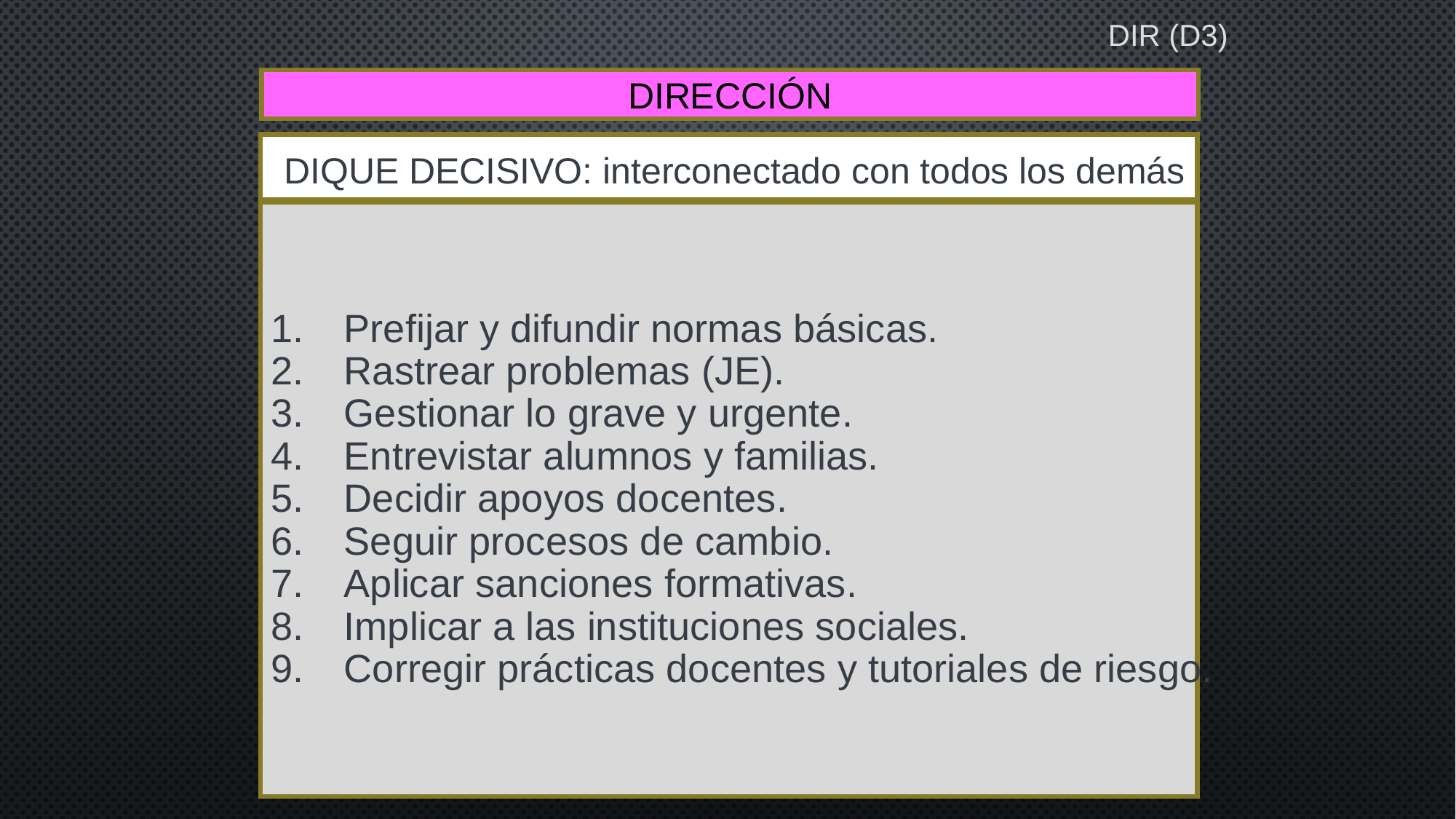

# DIR (D3)
DIRECCIÓN
 DIQUE DECISIVO: interconectado con todos los demás
Prefijar y difundir normas básicas.
Rastrear problemas (JE).
Gestionar lo grave y urgente.
Entrevistar alumnos y familias.
Decidir apoyos docentes.
Seguir procesos de cambio.
Aplicar sanciones formativas.
Implicar a las instituciones sociales.
Corregir prácticas docentes y tutoriales de riesgo.